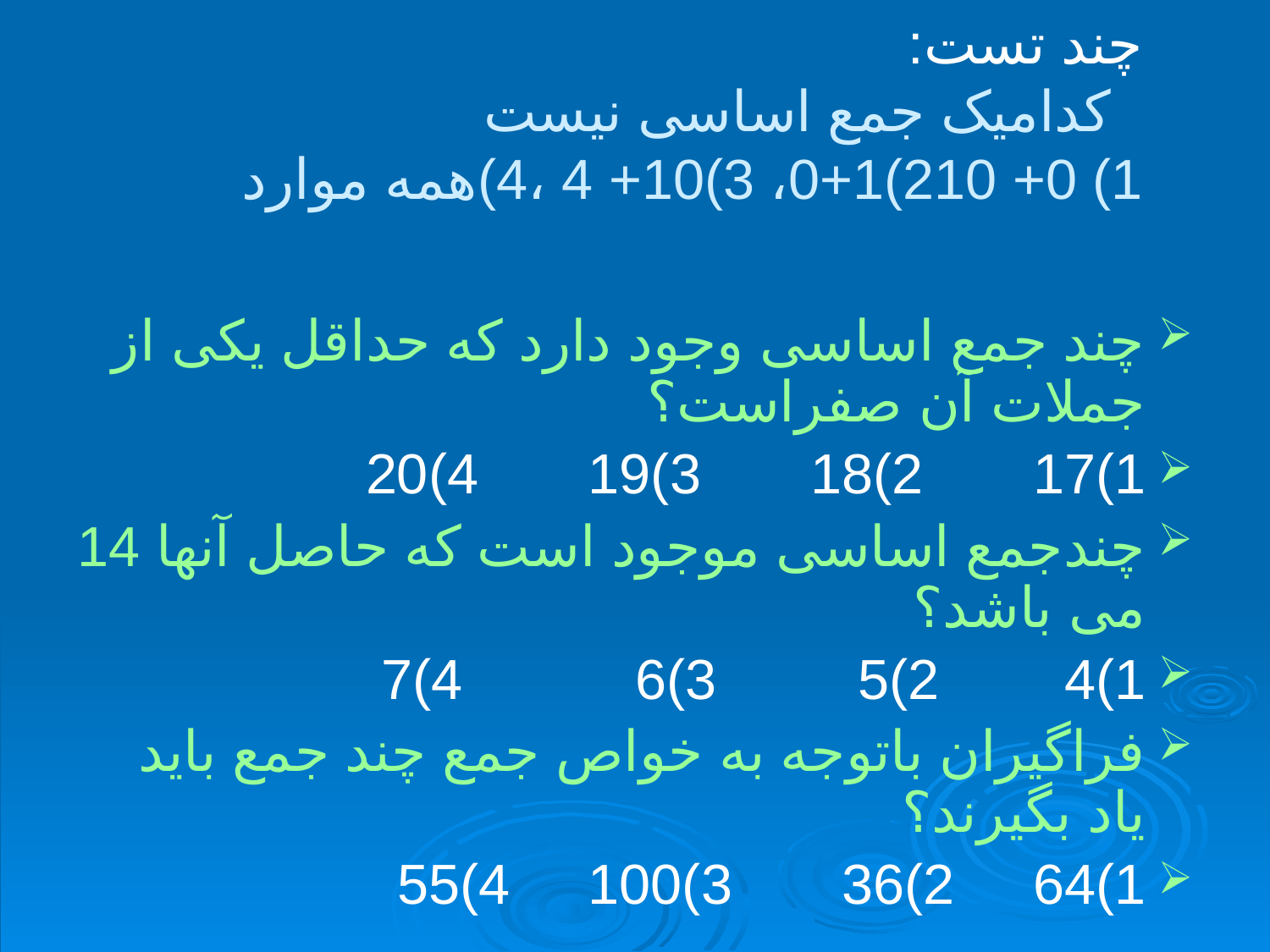

# چند تست: کدامیک جمع اساسی نیست 1) 0+ 10	2)1+0، 3)10+ 4 ،4)همه موارد
چند جمع اساسی وجود دارد که حداقل یکی از جملات آن صفراست؟
1)17       2)18       3)19       4)20
چندجمع اساسی موجود است که حاصل آنها 14 می باشد؟
1)4        2)5         3)6           4)7
فراگیران باتوجه به خواص جمع چند جمع باید یاد بگیرند؟
1)64     2)36       3)100     4)55